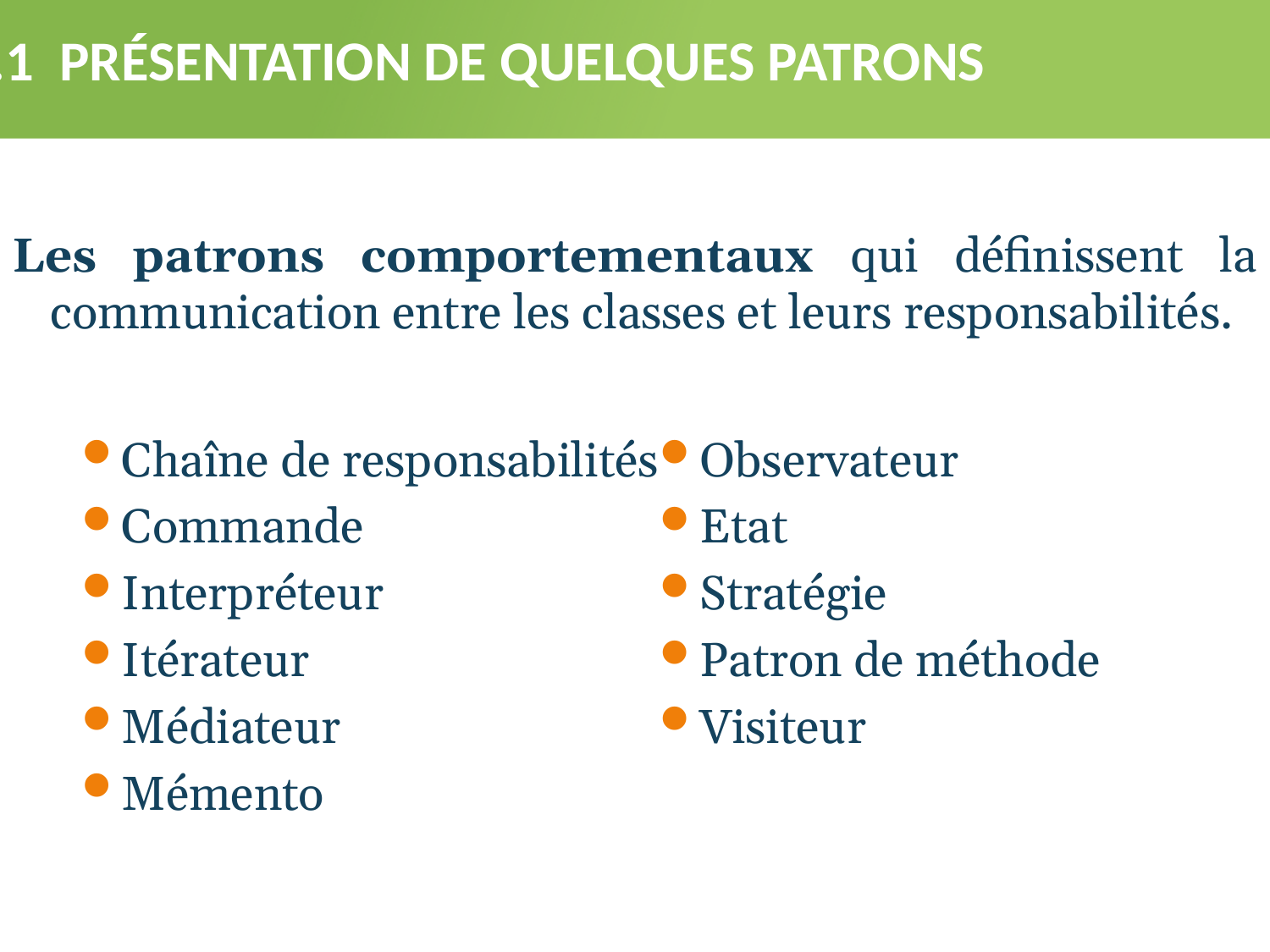

3.1  PRÉSENTATION DE QUELQUES PATRONS
Les patrons comportementaux qui définissent la communication entre les classes et leurs responsabilités.
Chaîne de responsabilités
Commande
Interpréteur
Itérateur
Médiateur
Mémento
Observateur
Etat
Stratégie
Patron de méthode
Visiteur